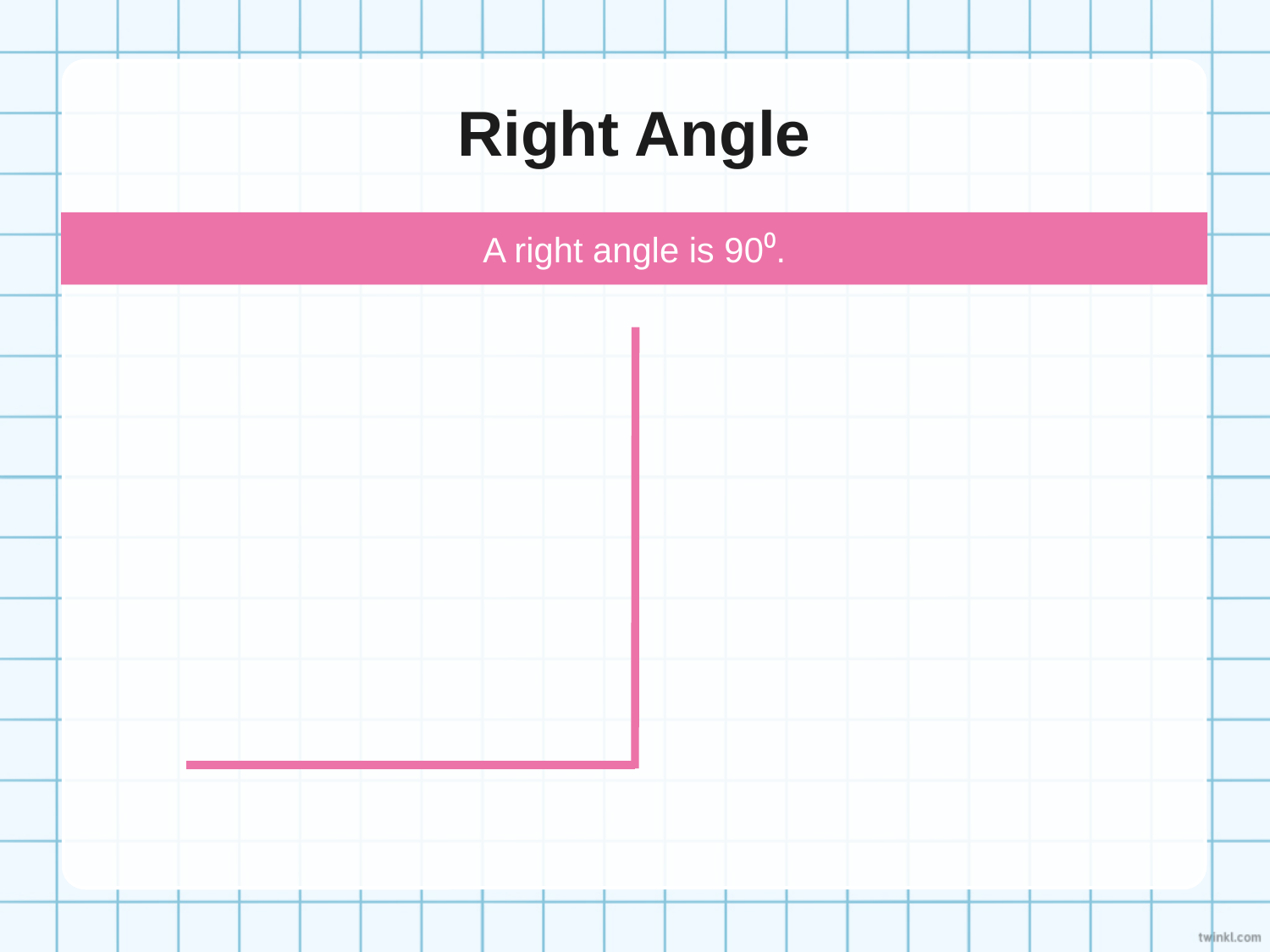

# Right Angle
A right angle is 90⁰.